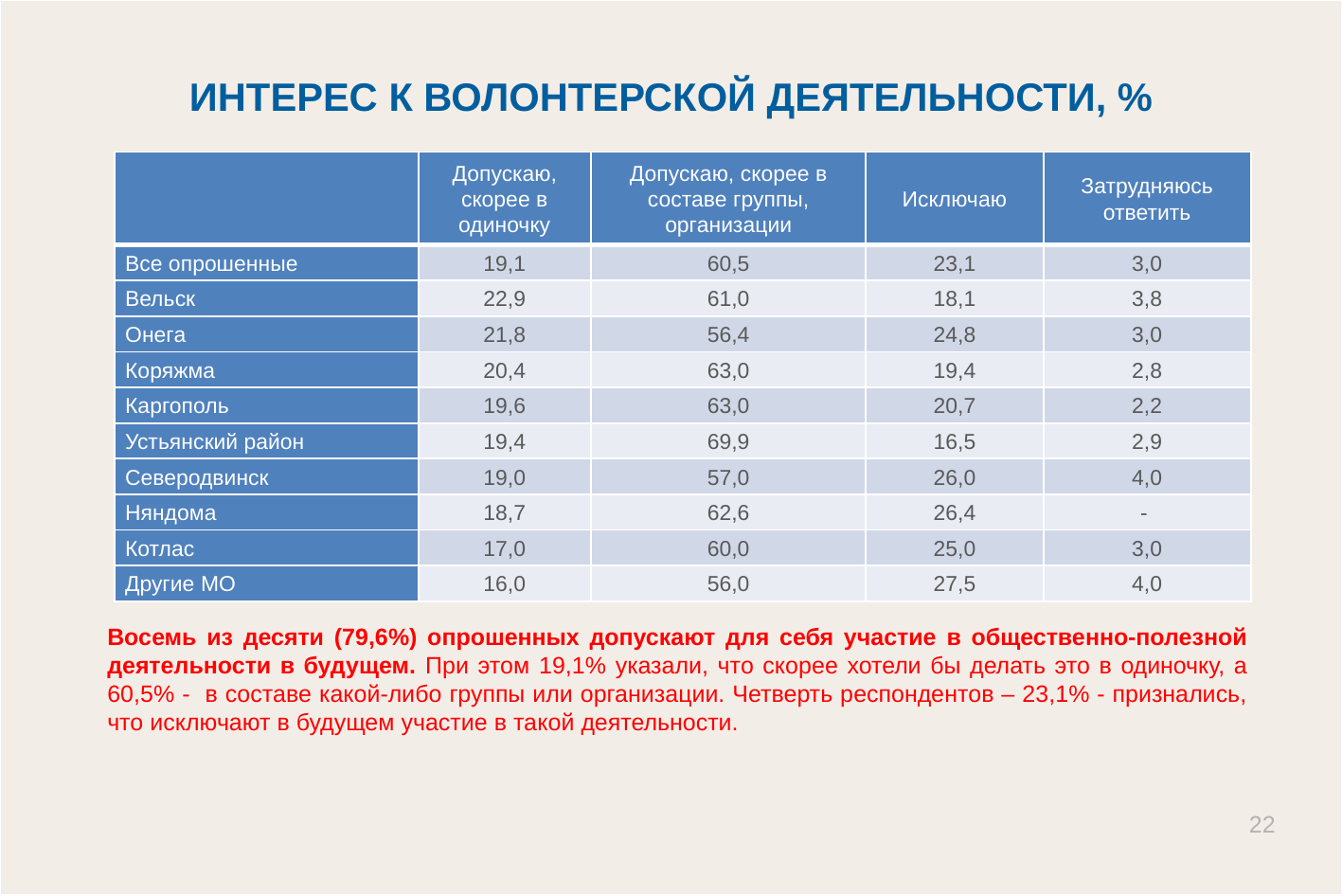

# ИНТЕРЕС К ВОЛОНТЕРСКОЙ ДЕЯТЕЛЬНОСТИ, %
|  | Допускаю, скорее в одиночку | Допускаю, скорее в составе группы, организации | Исключаю | Затрудняюсь ответить |
| --- | --- | --- | --- | --- |
| Все опрошенные | 19,1 | 60,5 | 23,1 | 3,0 |
| Вельск | 22,9 | 61,0 | 18,1 | 3,8 |
| Онега | 21,8 | 56,4 | 24,8 | 3,0 |
| Коряжма | 20,4 | 63,0 | 19,4 | 2,8 |
| Каргополь | 19,6 | 63,0 | 20,7 | 2,2 |
| Устьянский район | 19,4 | 69,9 | 16,5 | 2,9 |
| Северодвинск | 19,0 | 57,0 | 26,0 | 4,0 |
| Няндома | 18,7 | 62,6 | 26,4 | - |
| Котлас | 17,0 | 60,0 | 25,0 | 3,0 |
| Другие МО | 16,0 | 56,0 | 27,5 | 4,0 |
Восемь из десяти (79,6%) опрошенных допускают для себя участие в общественно-полезной деятельности в будущем. При этом 19,1% указали, что скорее хотели бы делать это в одиночку, а 60,5% -  в составе какой-либо группы или организации. Четверть респондентов – 23,1% - признались, что исключают в будущем участие в такой деятельности.
22